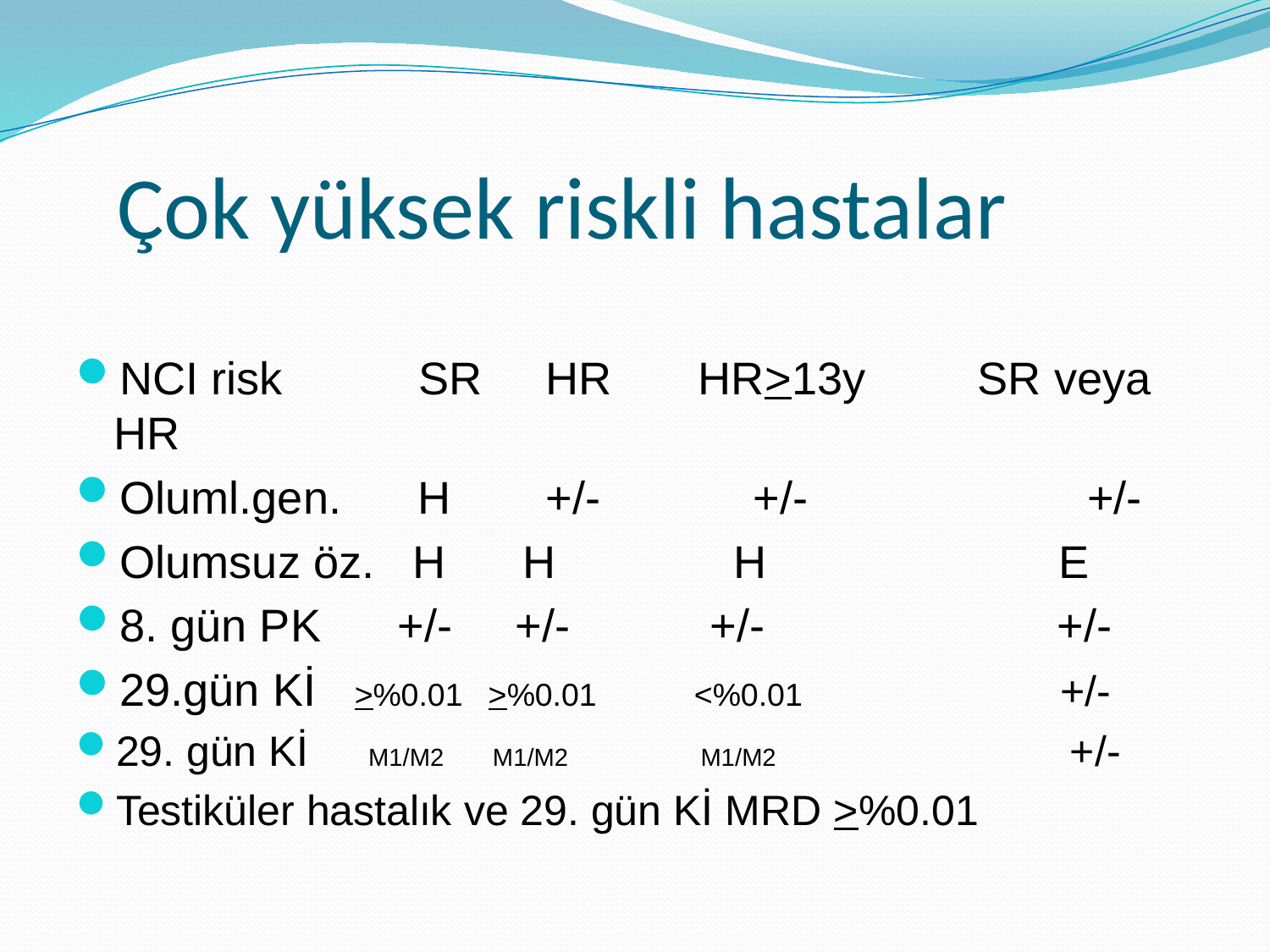

# Çok yüksek riskli hastalar
NCI risk	    SR	    HR	      HR>13y	        SR veya HR
Oluml.gen.      H	    +/-            +/-                      +/-
Olumsuz öz.   H      H              H                       E
8. gün PK      +/-     +/-           +/-                       +/-
29.gün Kİ   >%0.01  >%0.01           <%0.01                             +/-
29. gün Kİ     M1/M2       M1/M2                   M1/M2                                          +/-
Testiküler hastalık ve 29. gün Kİ MRD >%0.01